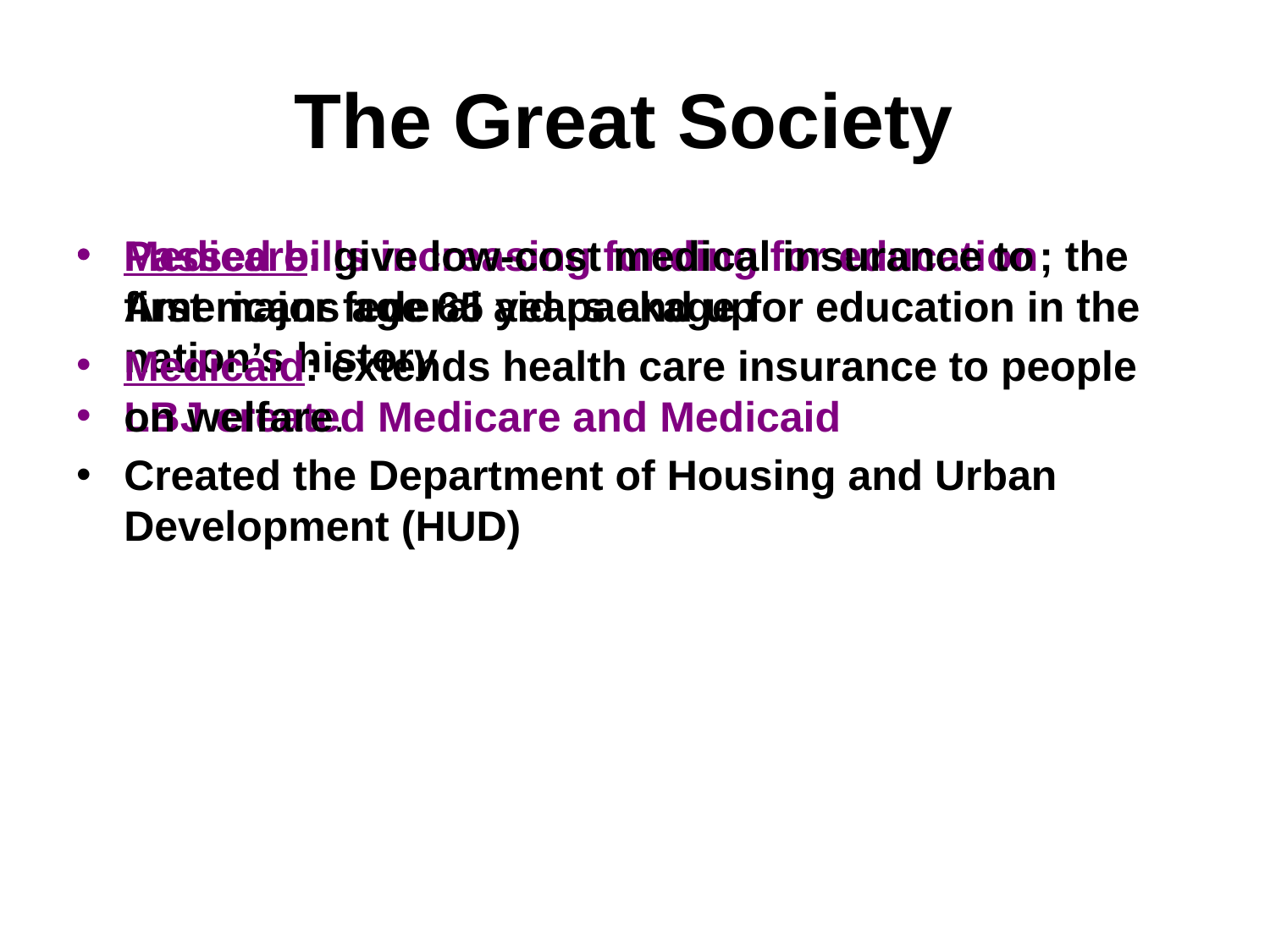

# The Great Society
Passed bills increasing funding for education; the first major federal aid package for education in the nation’s history
LBJ created Medicare and Medicaid
Created the Department of Housing and Urban Development (HUD)

Medicare: give low-cost medical insurance to Americans age 65 years and up
Medicaid: extends health care insurance to people on welfare.